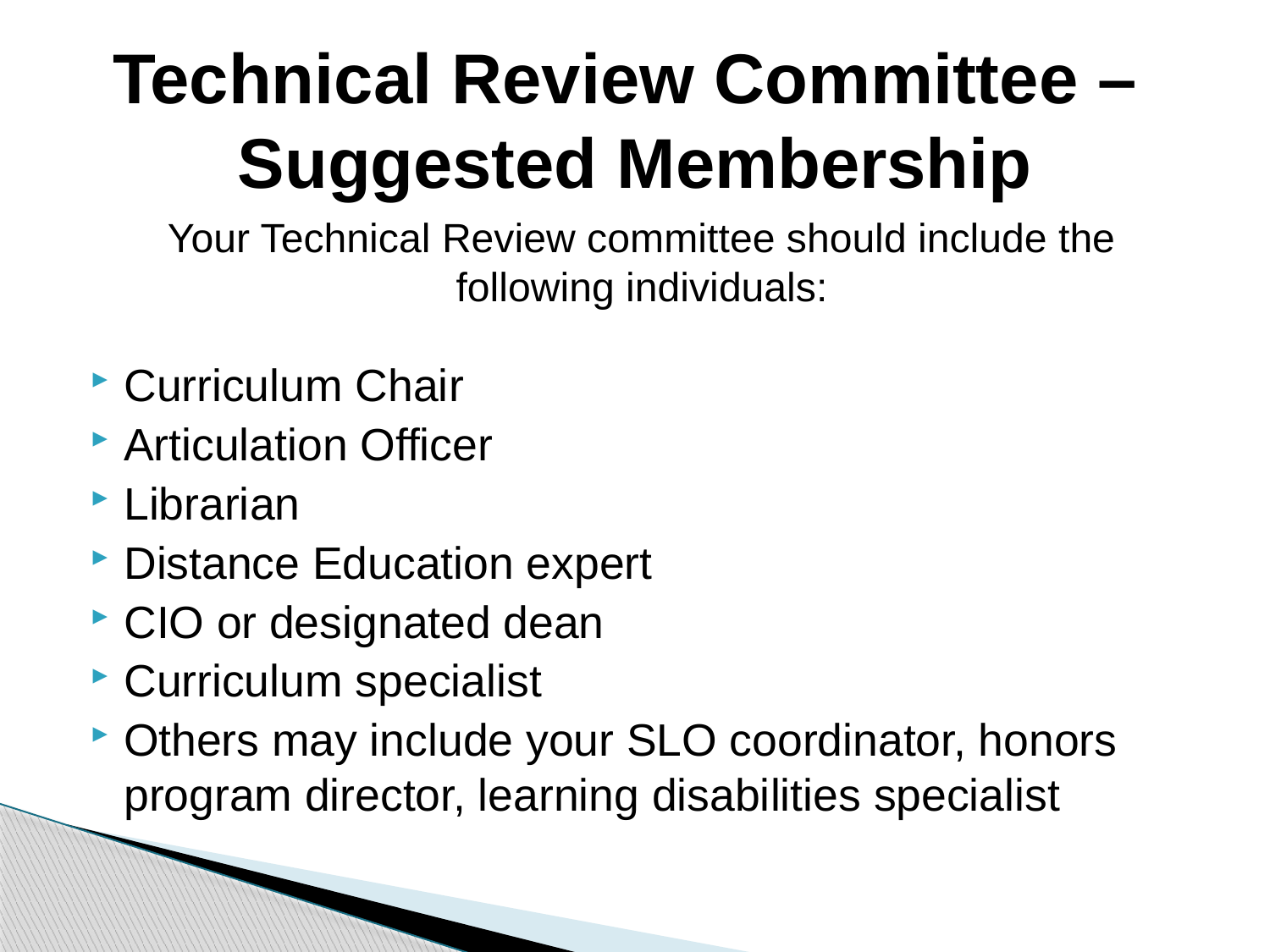

# Technical Review Committee – Suggested Membership
Your Technical Review committee should include the following individuals:

Curriculum Chair
Articulation Officer
Librarian
Distance Education expert
CIO or designated dean
Curriculum specialist
Others may include your SLO coordinator, honors program director, learning disabilities specialist